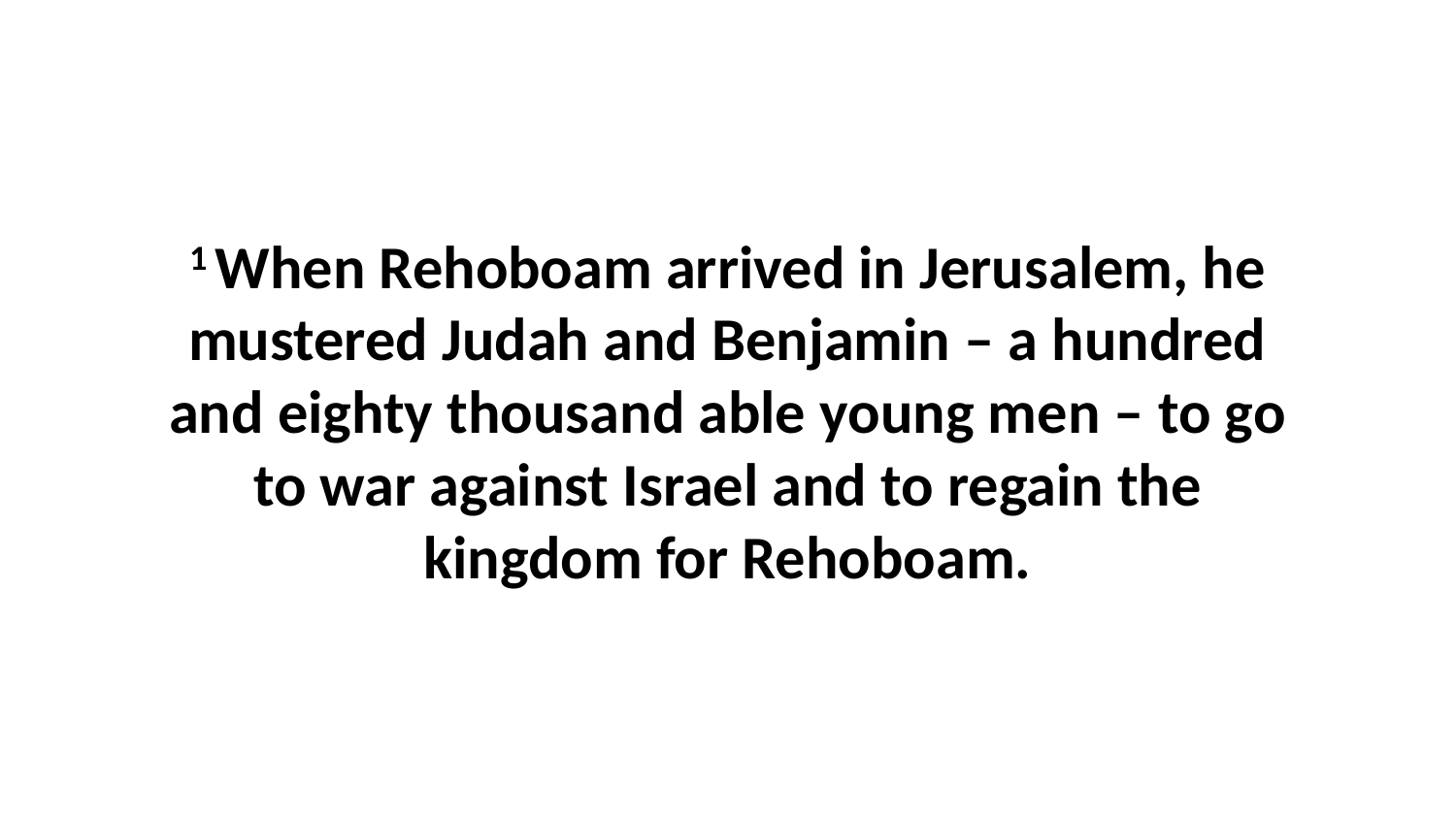

1 When Rehoboam arrived in Jerusalem, he mustered Judah and Benjamin – a hundred and eighty thousand able young men – to go to war against Israel and to regain the kingdom for Rehoboam.